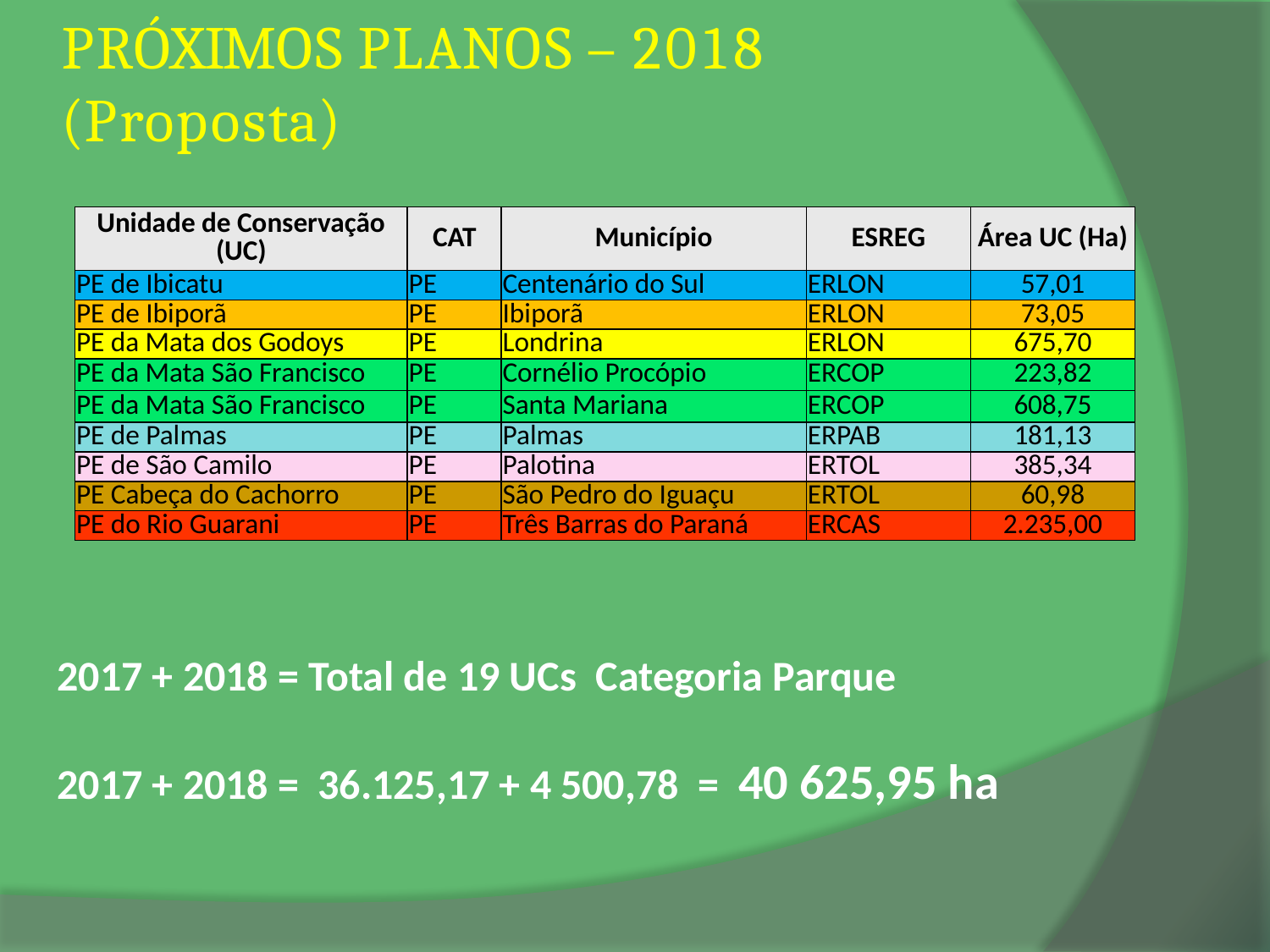

# PRÓXIMOS PLANOS – 2018 (Proposta)
| Unidade de Conservação (UC) | CAT | Município | ESREG | Área UC (Ha) |
| --- | --- | --- | --- | --- |
| PE de Ibicatu | PE | Centenário do Sul | ERLON | 57,01 |
| PE de Ibiporã | PE | Ibiporã | ERLON | 73,05 |
| PE da Mata dos Godoys | PE | Londrina | ERLON | 675,70 |
| PE da Mata São Francisco | PE | Cornélio Procópio | ERCOP | 223,82 |
| PE da Mata São Francisco | PE | Santa Mariana | ERCOP | 608,75 |
| PE de Palmas | PE | Palmas | ERPAB | 181,13 |
| PE de São Camilo | PE | Palotina | ERTOL | 385,34 |
| PE Cabeça do Cachorro | PE | São Pedro do Iguaçu | ERTOL | 60,98 |
| PE do Rio Guarani | PE | Três Barras do Paraná | ERCAS | 2.235,00 |

2017 + 2018 = Total de 19 UCs  Categoria Parque

2017 + 2018 =  36.125,17 + 4 500,78  =  40 625,95 ha